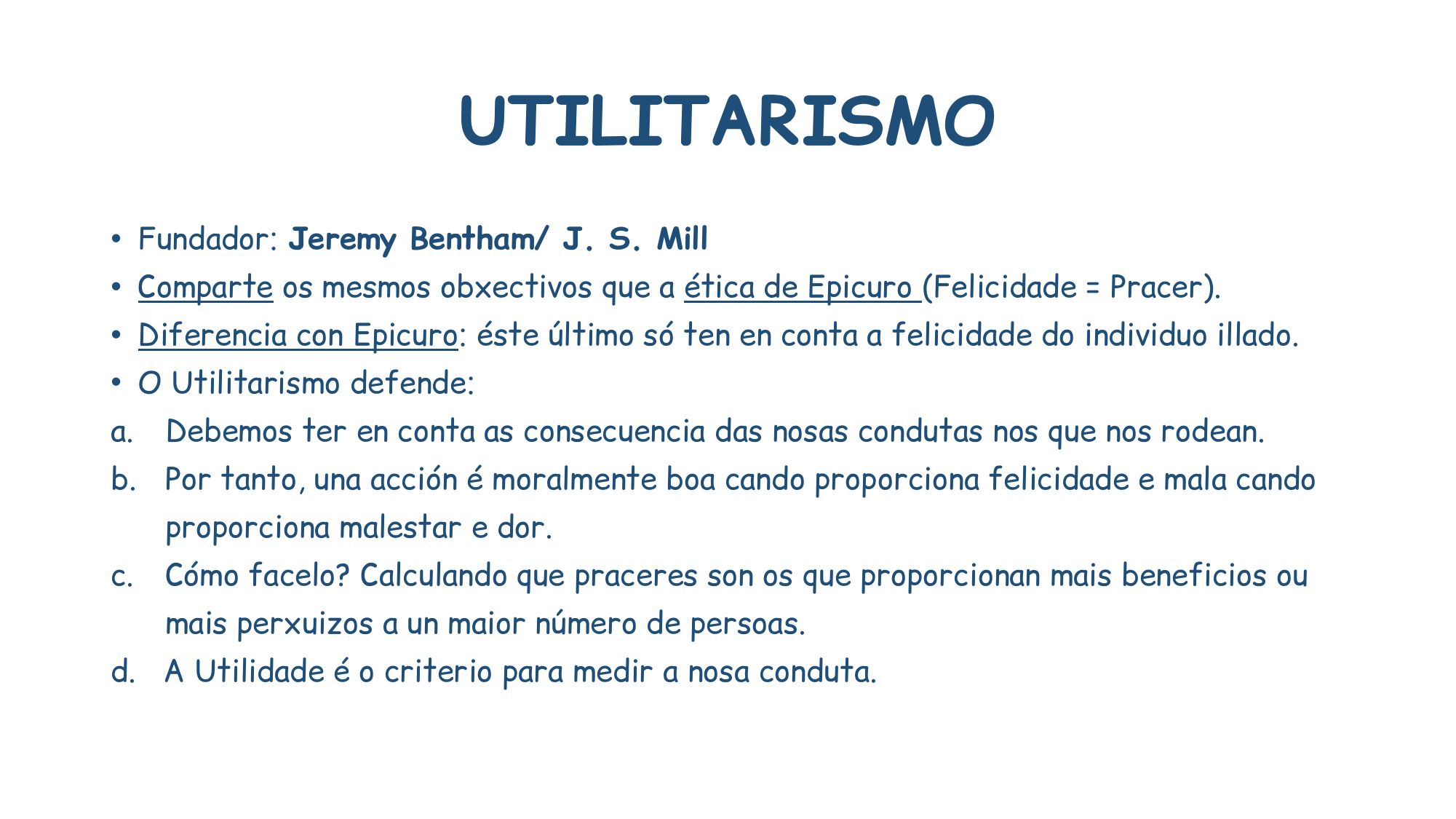

# UTILITARISMO
Fundador: Jeremy Bentham/ J. S. Mill
Comparte os mesmos obxectivos que a ética de Epicuro (Felicidade = Pracer).
Diferencia con Epicuro: éste último só ten en conta a felicidade do individuo illado.
O Utilitarismo defende:
Debemos ter en conta as consecuencia das nosas condutas nos que nos rodean.
Por tanto, una acción é moralmente boa cando proporciona felicidade e mala cando
      proporciona malestar e dor.
Cómo facelo? Calculando que praceres son os que proporcionan mais beneficios ou
      mais perxuizos a un maior número de persoas.
d.   A Utilidade é o criterio para medir a nosa conduta.